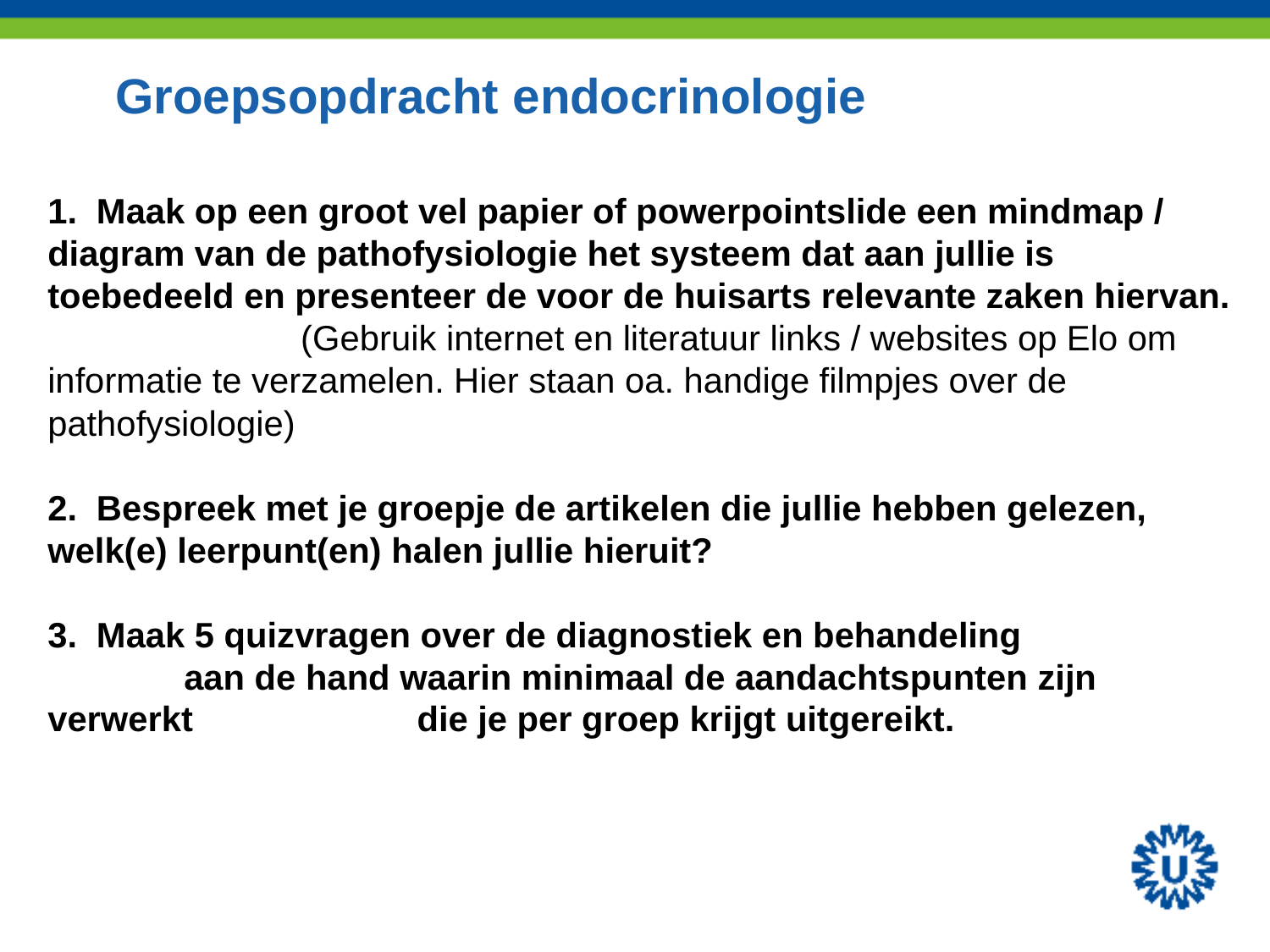

# Groepsopdracht endocrinologie
1.  Maak op een groot vel papier of powerpointslide een mindmap /   diagram van de pathofysiologie het systeem dat aan jullie is toebedeeld en presenteer de voor de huisarts relevante zaken hiervan.                           (Gebruik internet en literatuur links / websites op Elo om informatie te verzamelen. Hier staan oa. handige filmpjes over de pathofysiologie)

2.  Bespreek met je groepje de artikelen die jullie hebben gelezen, welk(e) leerpunt(en) halen jullie hieruit?

3.  Maak 5 quizvragen over de diagnostiek en behandeling                                    aan de hand waarin minimaal de aandachtspunten zijn verwerkt                       die je per groep krijgt uitgereikt.